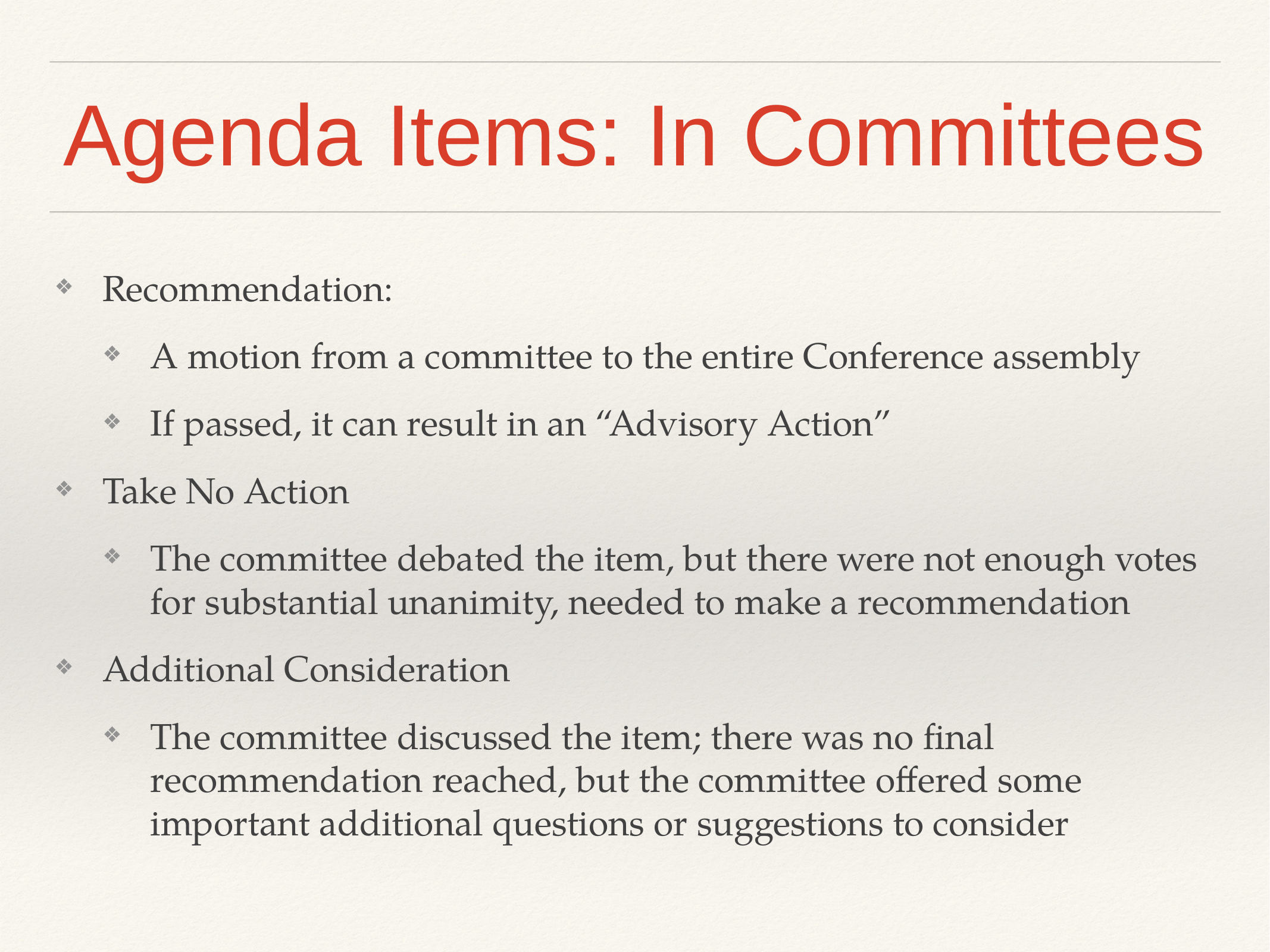

# Agenda Items: In Committees
Recommendation:
A motion from a committee to the entire Conference assembly
If passed, it can result in an “Advisory Action”
Take No Action
The committee debated the item, but there were not enough votes for substantial unanimity, needed to make a recommendation
Additional Consideration
The committee discussed the item; there was no final recommendation reached, but the committee offered some important additional questions or suggestions to consider